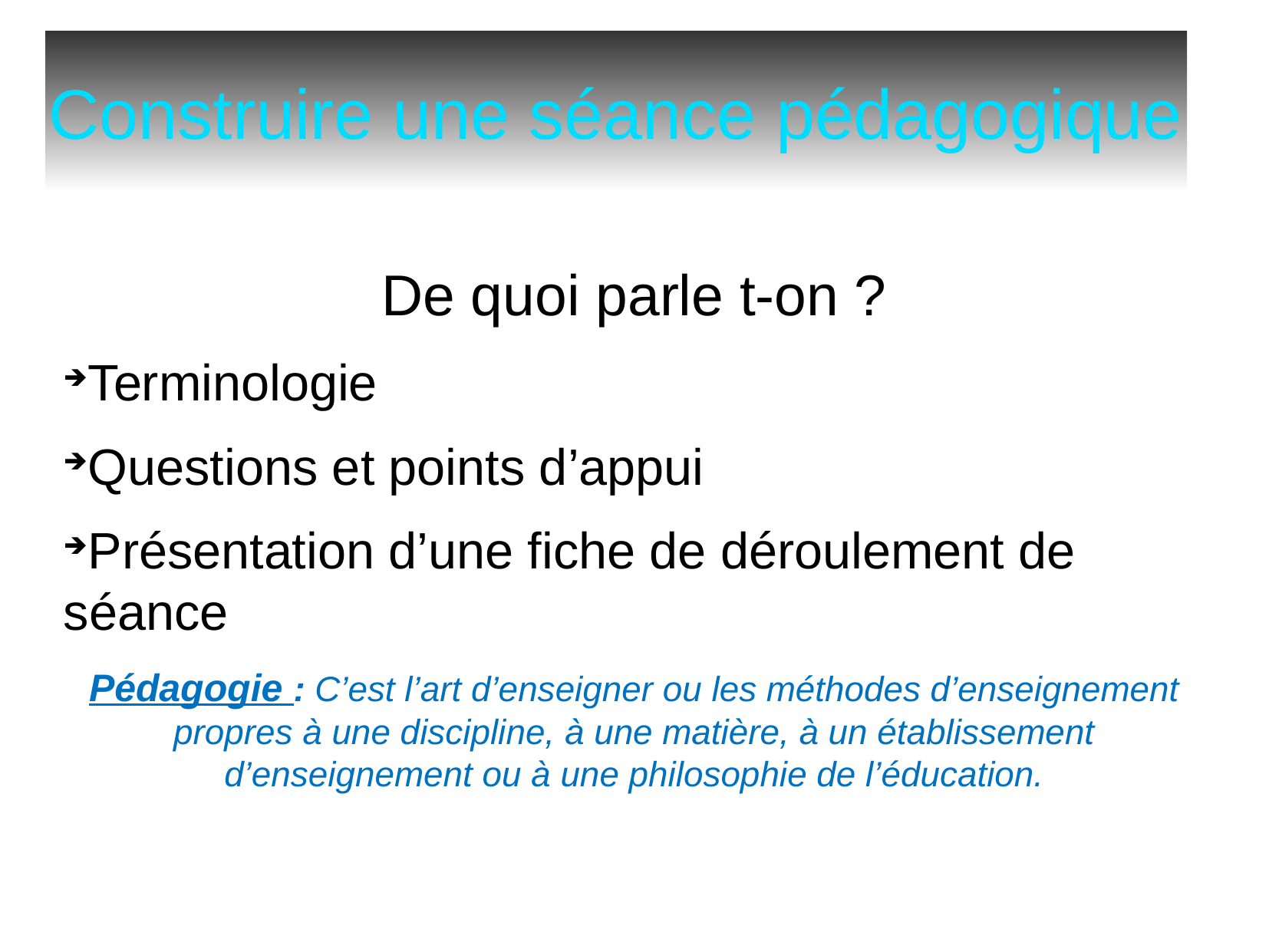

Construire une séance pédagogique
De quoi parle t-on ?
Terminologie
Questions et points d’appui
Présentation d’une fiche de déroulement de séance
Pédagogie : C’est l’art d’enseigner ou les méthodes d’enseignement propres à une discipline, à une matière, à un établissement d’enseignement ou à une philosophie de l’éducation.